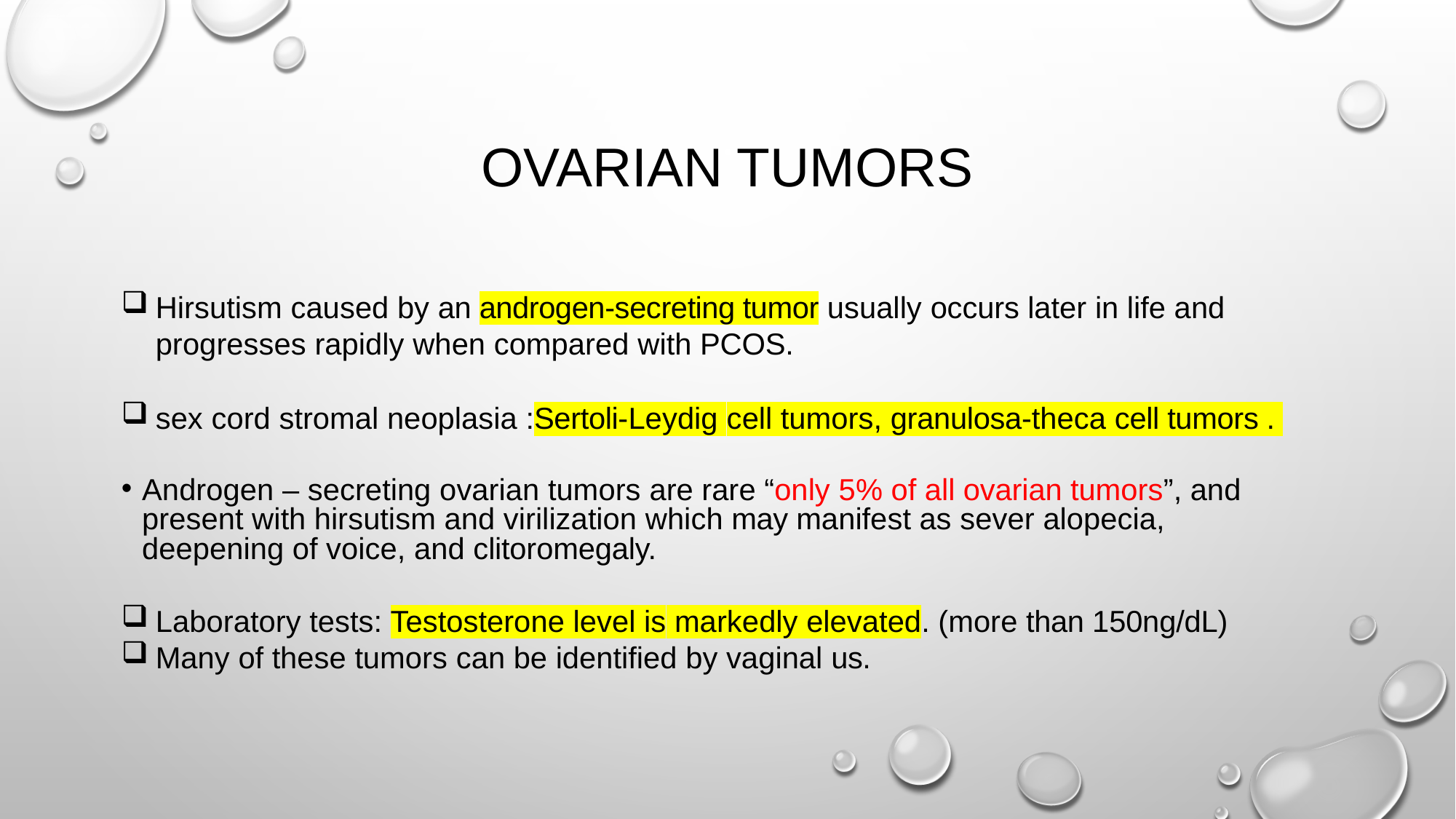

# OVARIAN TUMORS
Hirsutism caused by an androgen-secreting tumor usually occurs later in life and progresses rapidly when compared with PCOS.

sex cord stromal neoplasia :Sertoli-Leydig cell tumors, granulosa-theca cell tumors .

Androgen – secreting ovarian tumors are rare “only 5% of all ovarian tumors”, and present with hirsutism and virilization which may manifest as sever alopecia, deepening of voice, and clitoromegaly.

Laboratory tests: Testosterone level is markedly elevated. (more than 150ng/dL)
Many of these tumors can be identified by vaginal us.